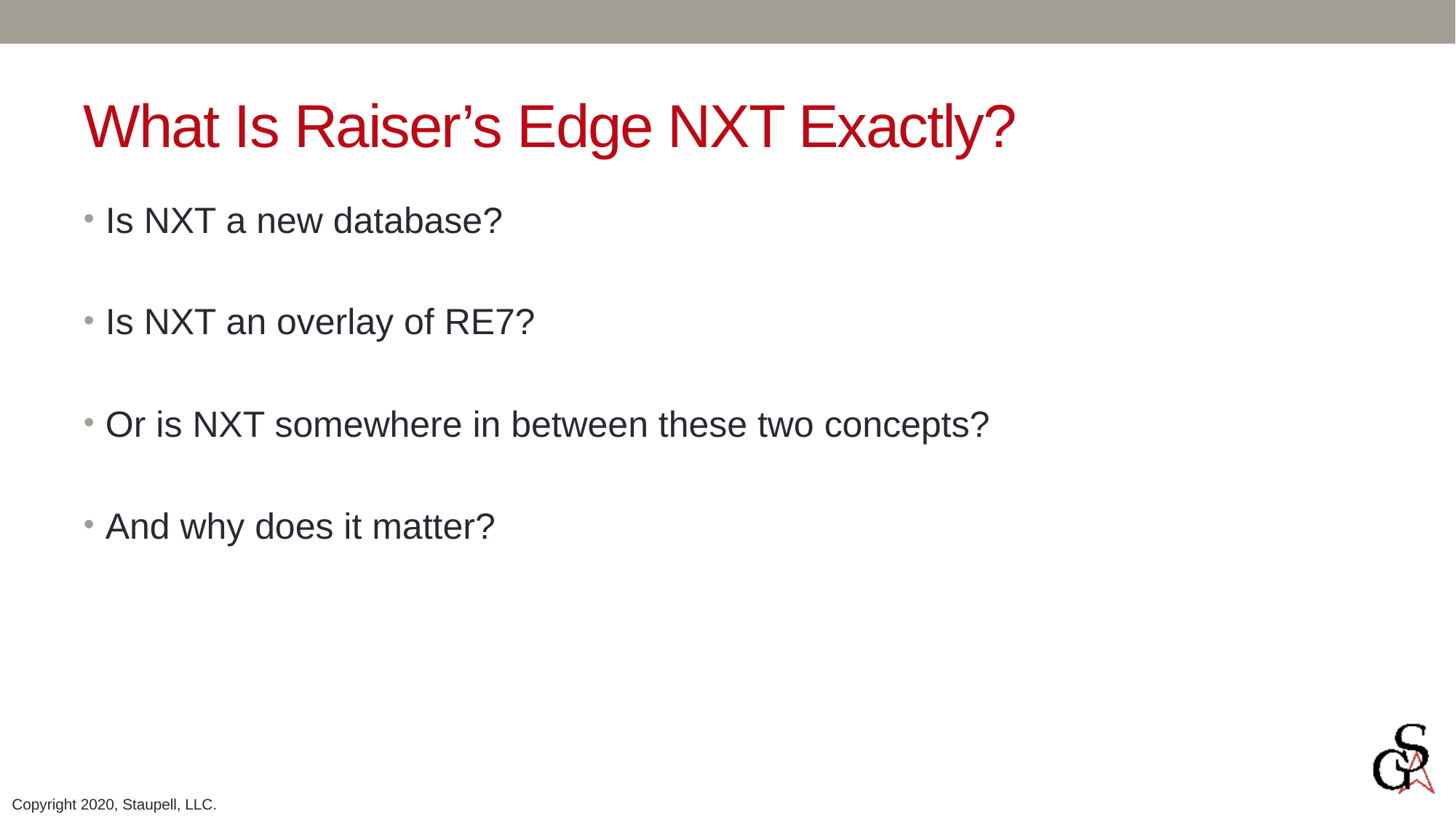

# What Is Raiser’s Edge NXT Exactly?
Is NXT a new database?

Is NXT an overlay of RE7?

Or is NXT somewhere in between these two concepts?

And why does it matter?